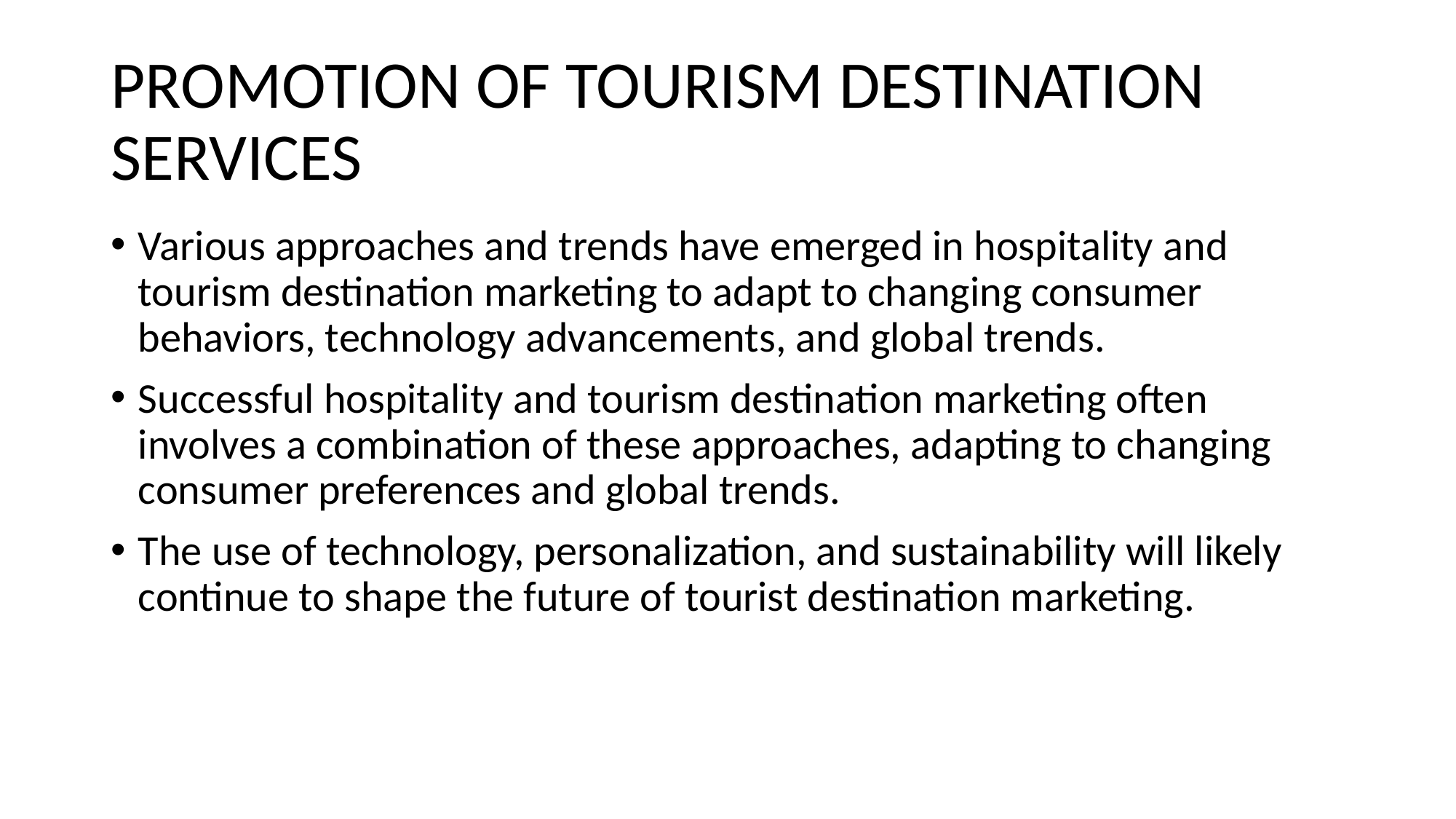

# PROMOTION OF TOURISM DESTINATION SERVICES
Various approaches and trends have emerged in hospitality and tourism destination marketing to adapt to changing consumer behaviors, technology advancements, and global trends.
Successful hospitality and tourism destination marketing often involves a combination of these approaches, adapting to changing consumer preferences and global trends.
The use of technology, personalization, and sustainability will likely continue to shape the future of tourist destination marketing.